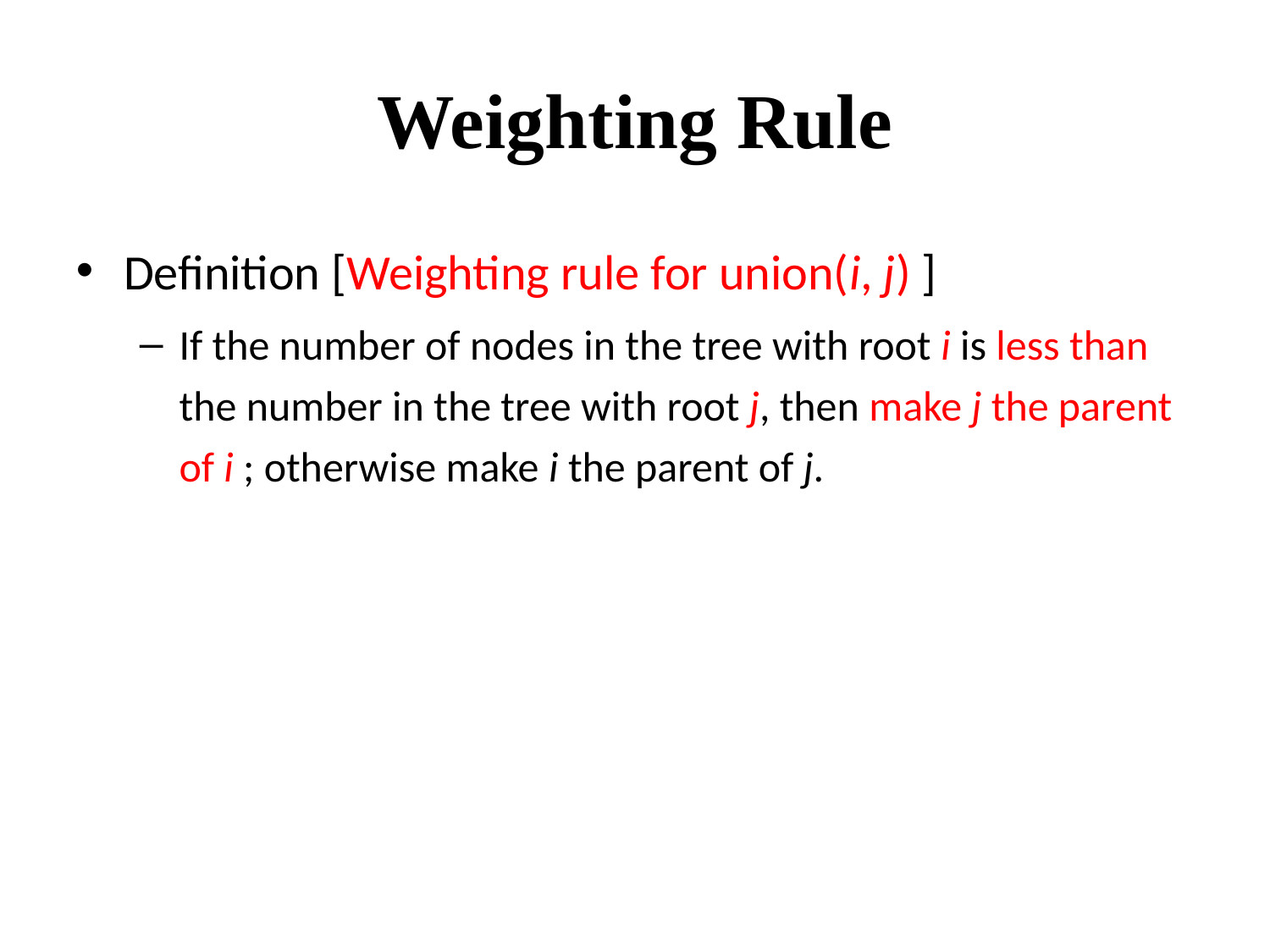

# Weighting Rule
Definition [Weighting rule for union(i, j) ]
If the number of nodes in the tree with root i is less than the number in the tree with root j, then make j the parent of i ; otherwise make i the parent of j.